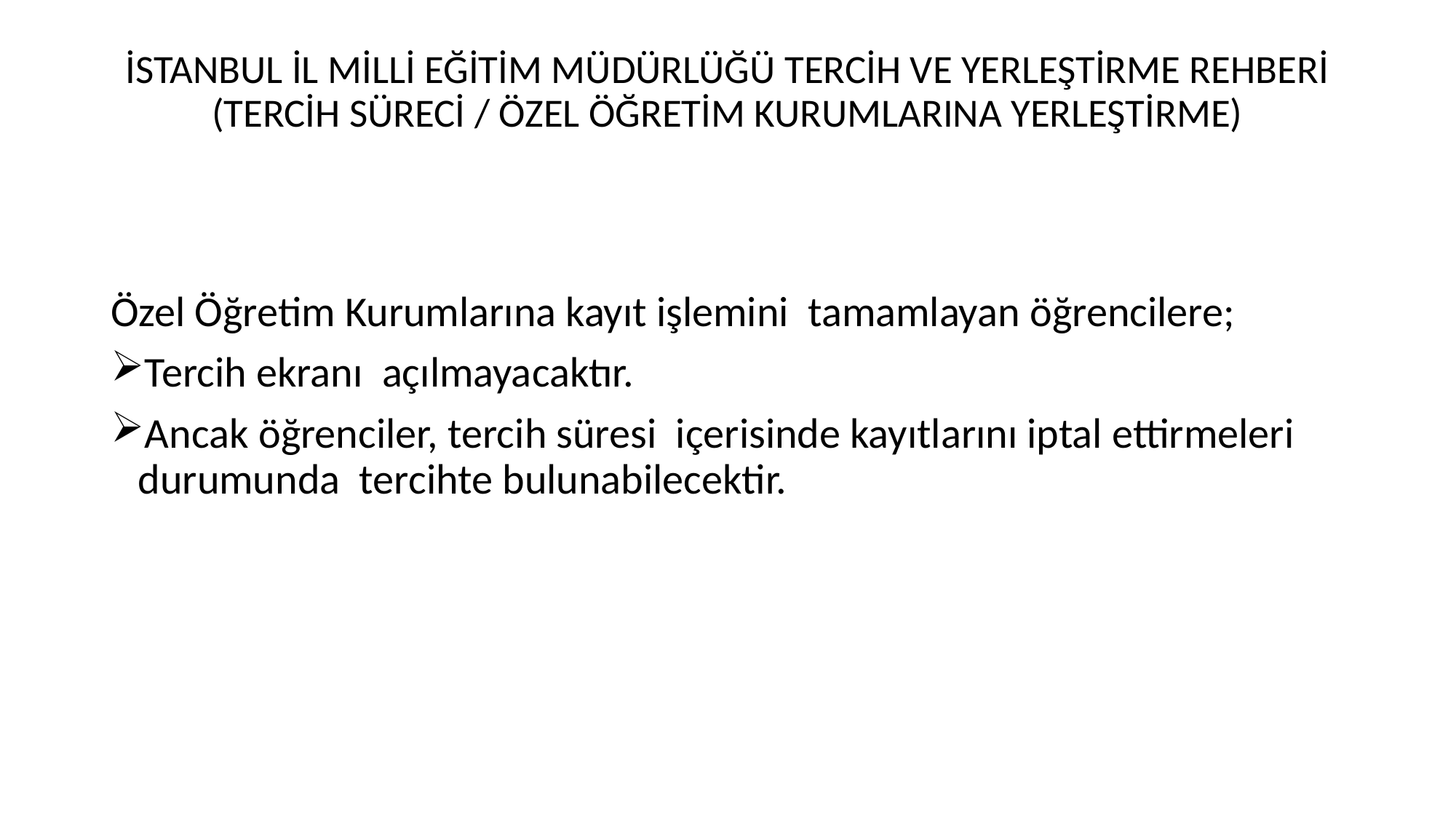

# İSTANBUL İL MİLLİ EĞİTİM MÜDÜRLÜĞÜ TERCİH VE YERLEŞTİRME REHBERİ (TERCİH SÜRECİ / ÖZEL ÖĞRETİM KURUMLARINA YERLEŞTİRME)

Özel Öğretim Kurumlarına kayıt işlemini  tamamlayan öğrencilere;
Tercih ekranı  açılmayacaktır.
Ancak öğrenciler, tercih süresi  içerisinde kayıtlarını iptal ettirmeleri durumunda  tercihte bulunabilecektir.